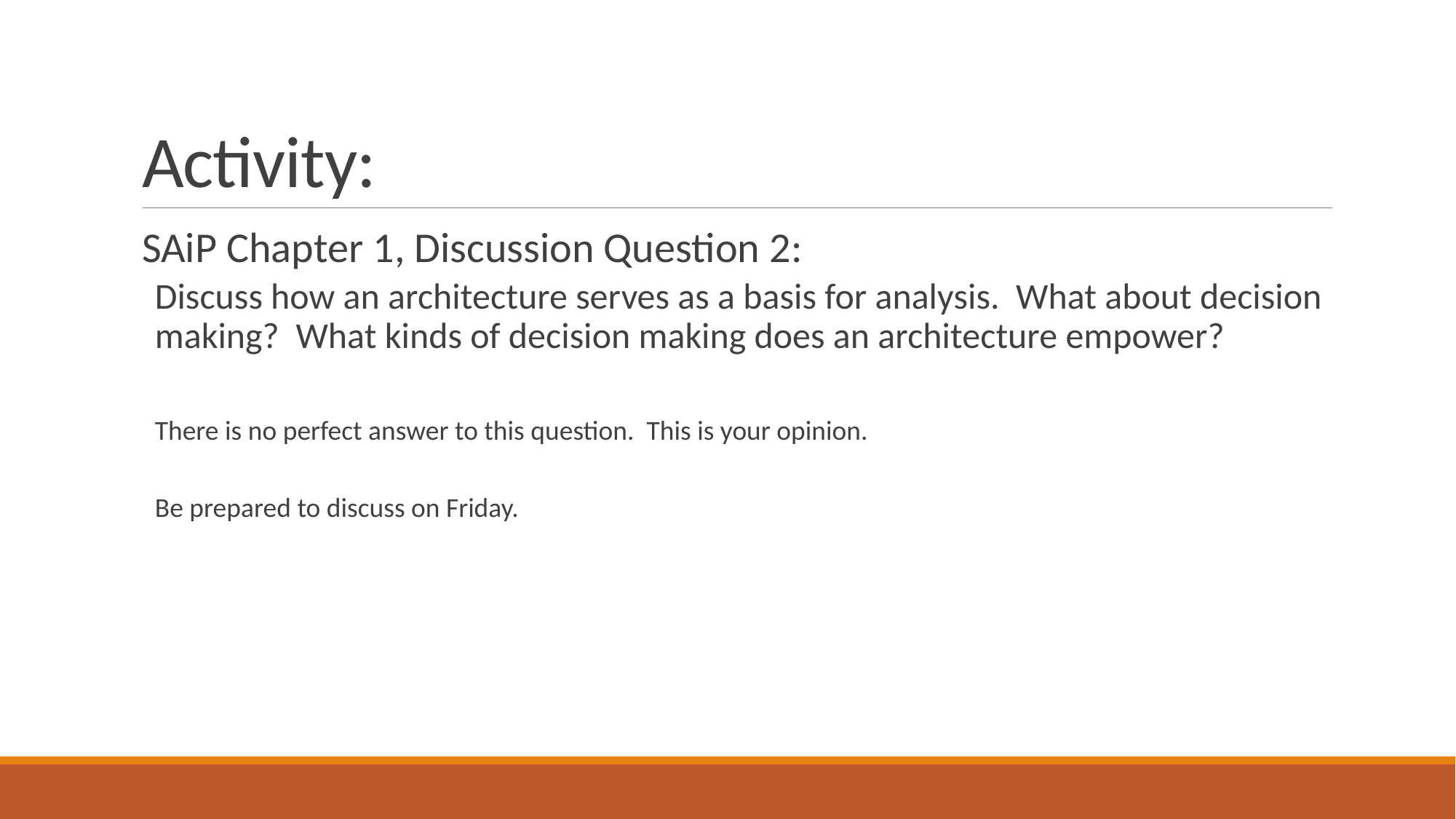

# Activity:
SAiP Chapter 1, Discussion Question 2:
Discuss how an architecture serves as a basis for analysis.  What about decision making?  What kinds of decision making does an architecture empower?

There is no perfect answer to this question.  This is your opinion.

Be prepared to discuss on Friday.